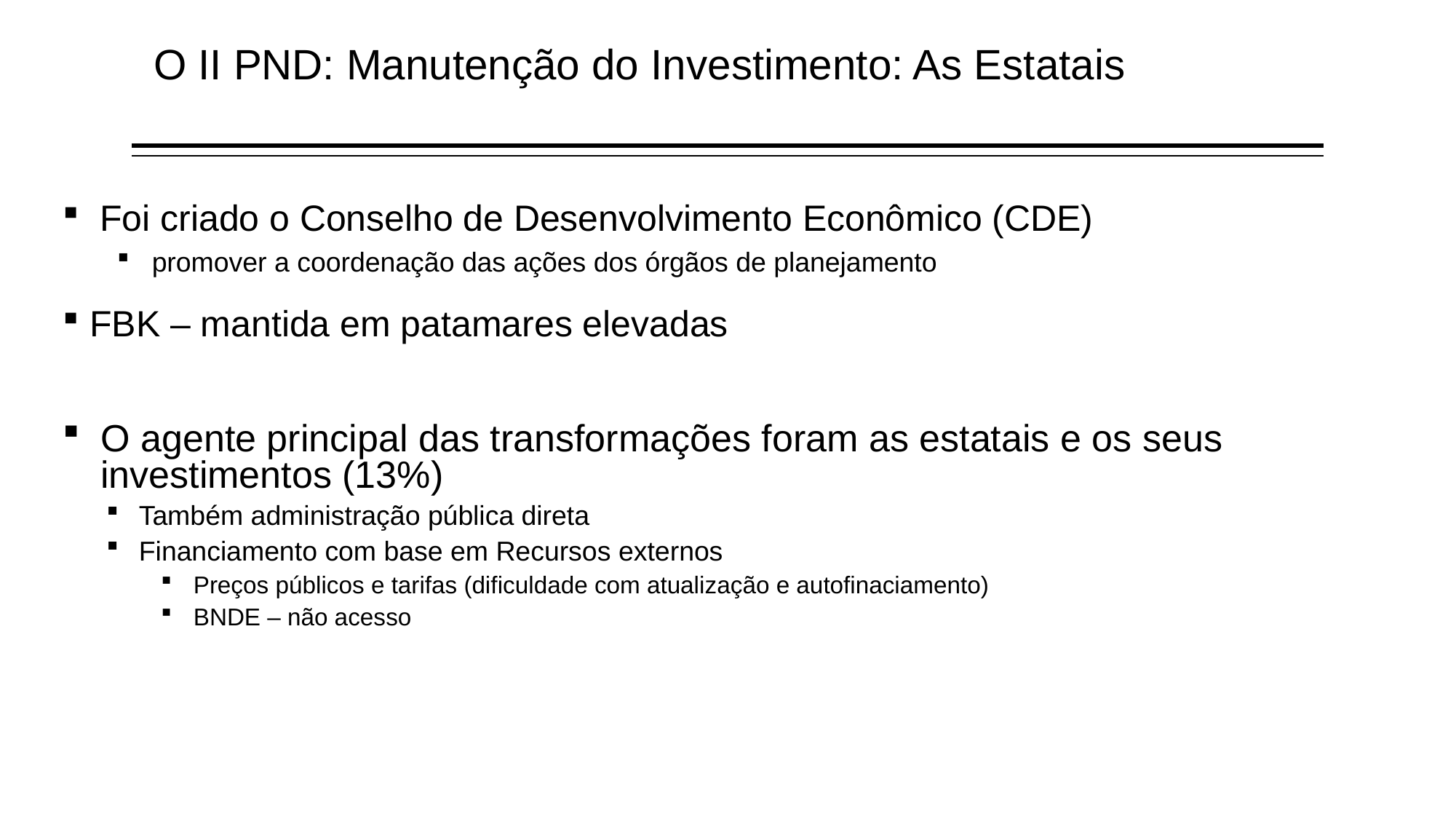

O II PND: Manutenção do Investimento: As Estatais
10
 Foi criado o Conselho de Desenvolvimento Econômico (CDE)
 promover a coordenação das ações dos órgãos de planejamento
FBK – mantida em patamares elevadas

O agente principal das transformações foram as estatais e os seus investimentos (13%)
Também administração pública direta
Financiamento com base em Recursos externos
Preços públicos e tarifas (dificuldade com atualização e autofinaciamento)
BNDE – não acesso